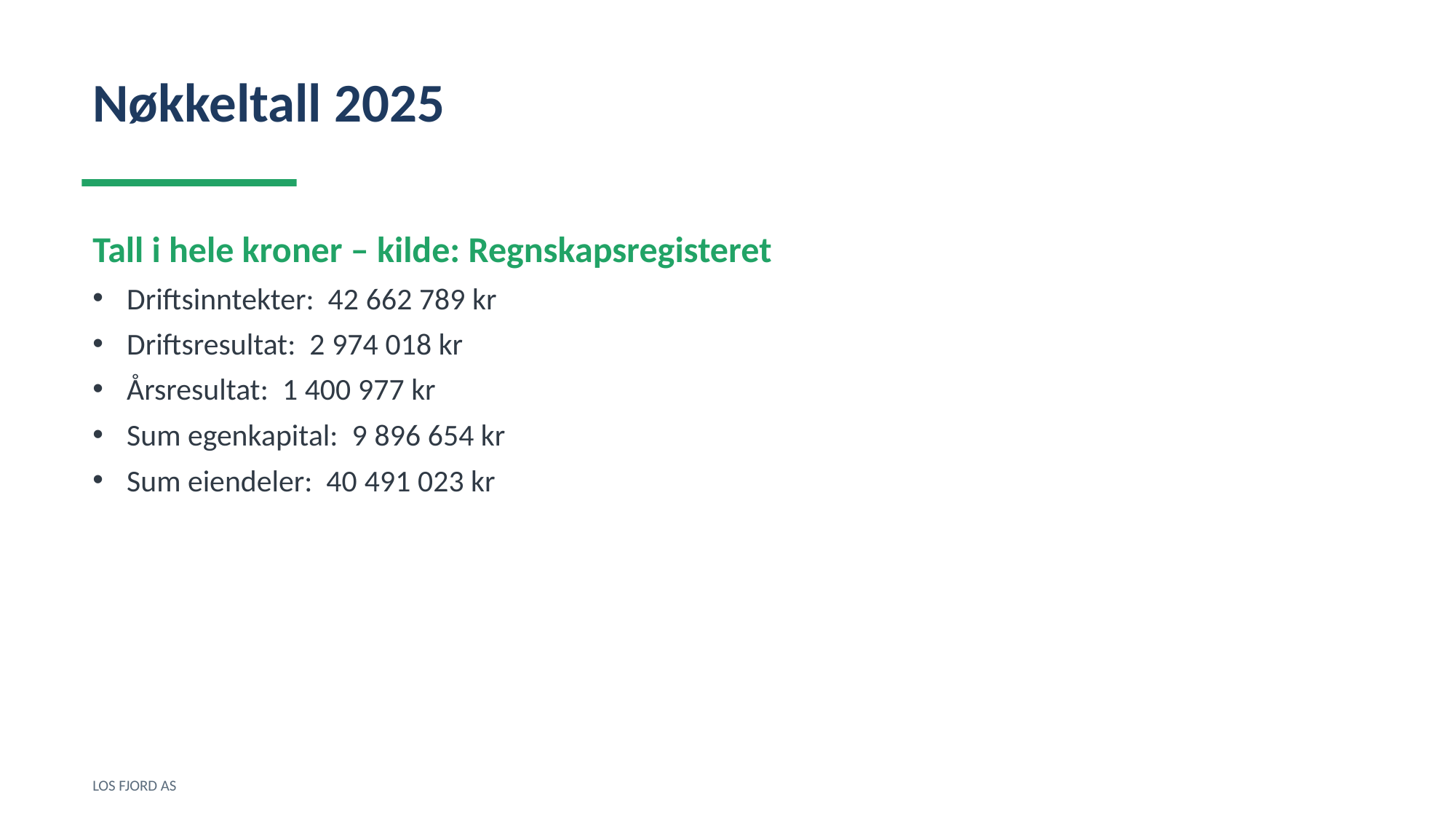

Nøkkeltall 2025

Tall i hele kroner – kilde: Regnskapsregisteret
Driftsinntekter:  42 662 789 kr
Driftsresultat:  2 974 018 kr
Årsresultat:  1 400 977 kr
Sum egenkapital:  9 896 654 kr
Sum eiendeler:  40 491 023 kr
LOS FJORD AS